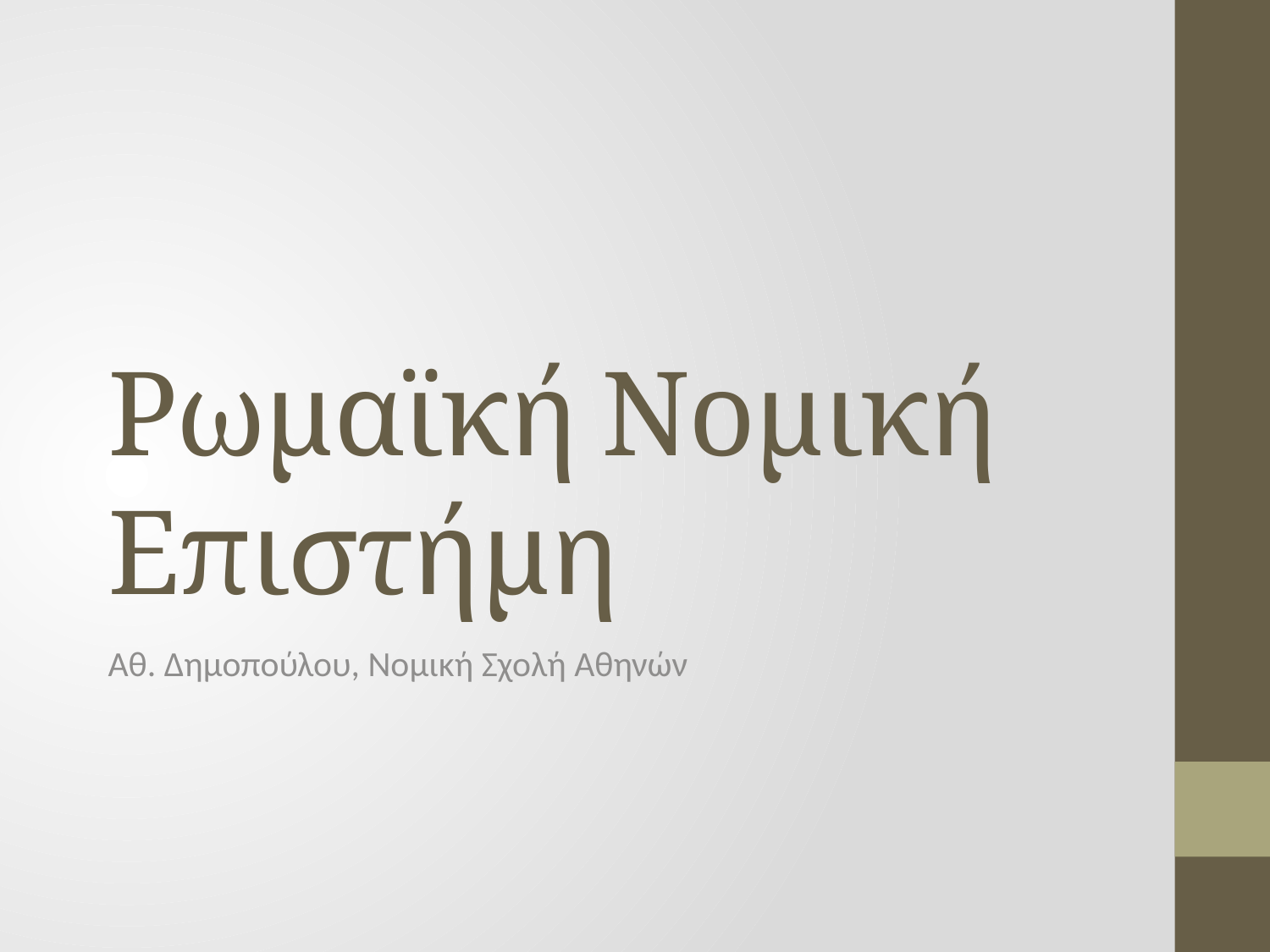

# Ρωμαϊκή Νομική Επιστήμη
Αθ. Δημοπούλου, Νομική Σχολή Αθηνών